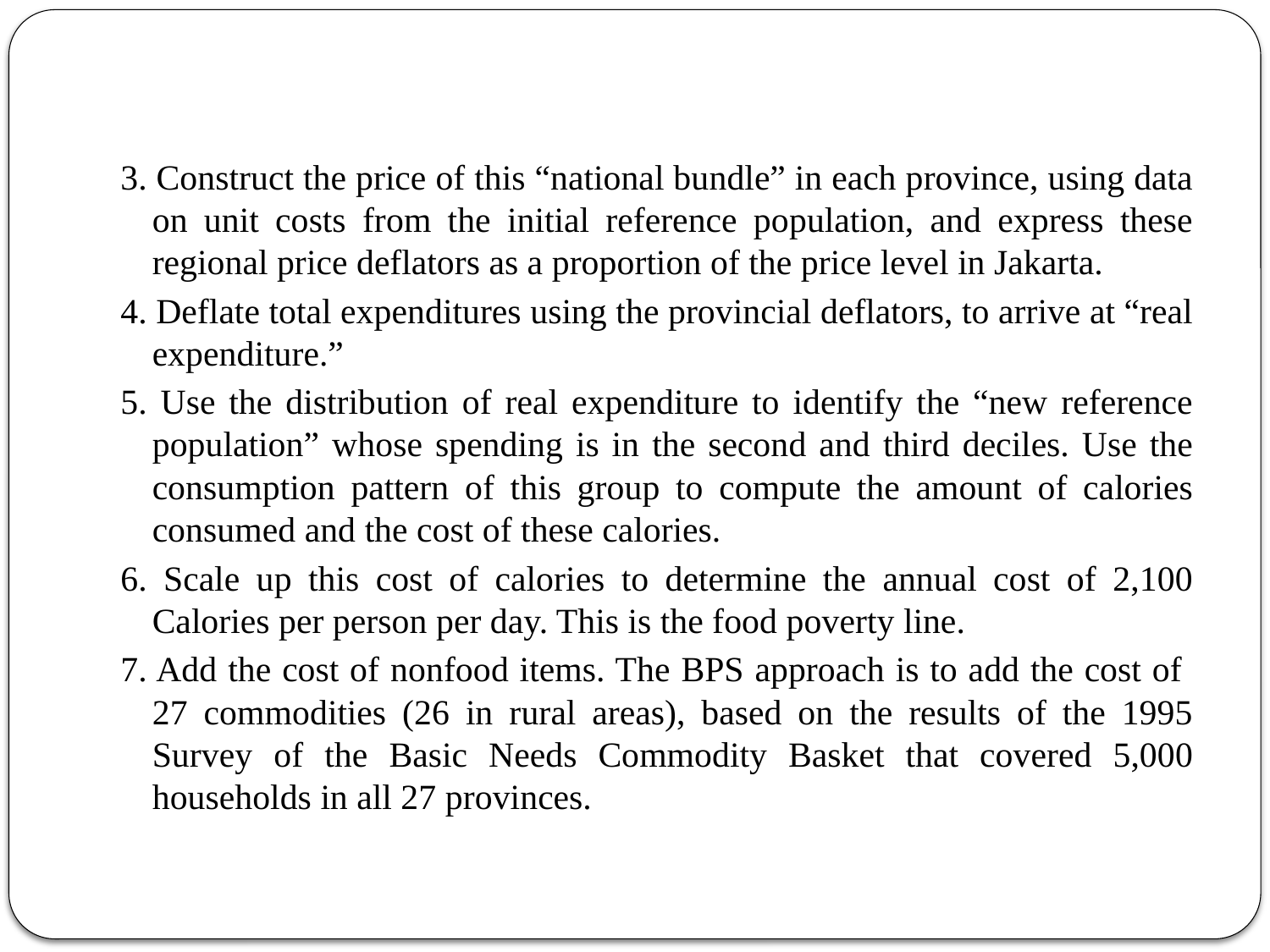

3. Construct the price of this “national bundle” in each province, using data on unit costs from the initial reference population, and express these regional price deflators as a proportion of the price level in Jakarta.
4. Deflate total expenditures using the provincial deflators, to arrive at “real expenditure.”
5. Use the distribution of real expenditure to identify the “new reference population” whose spending is in the second and third deciles. Use the consumption pattern of this group to compute the amount of calories consumed and the cost of these calories.
6. Scale up this cost of calories to determine the annual cost of 2,100 Calories per person per day. This is the food poverty line.
7. Add the cost of nonfood items. The BPS approach is to add the cost of  27 commodities (26 in rural areas), based on the results of the 1995 Survey of the Basic Needs Commodity Basket that covered 5,000 households in all 27 provinces.